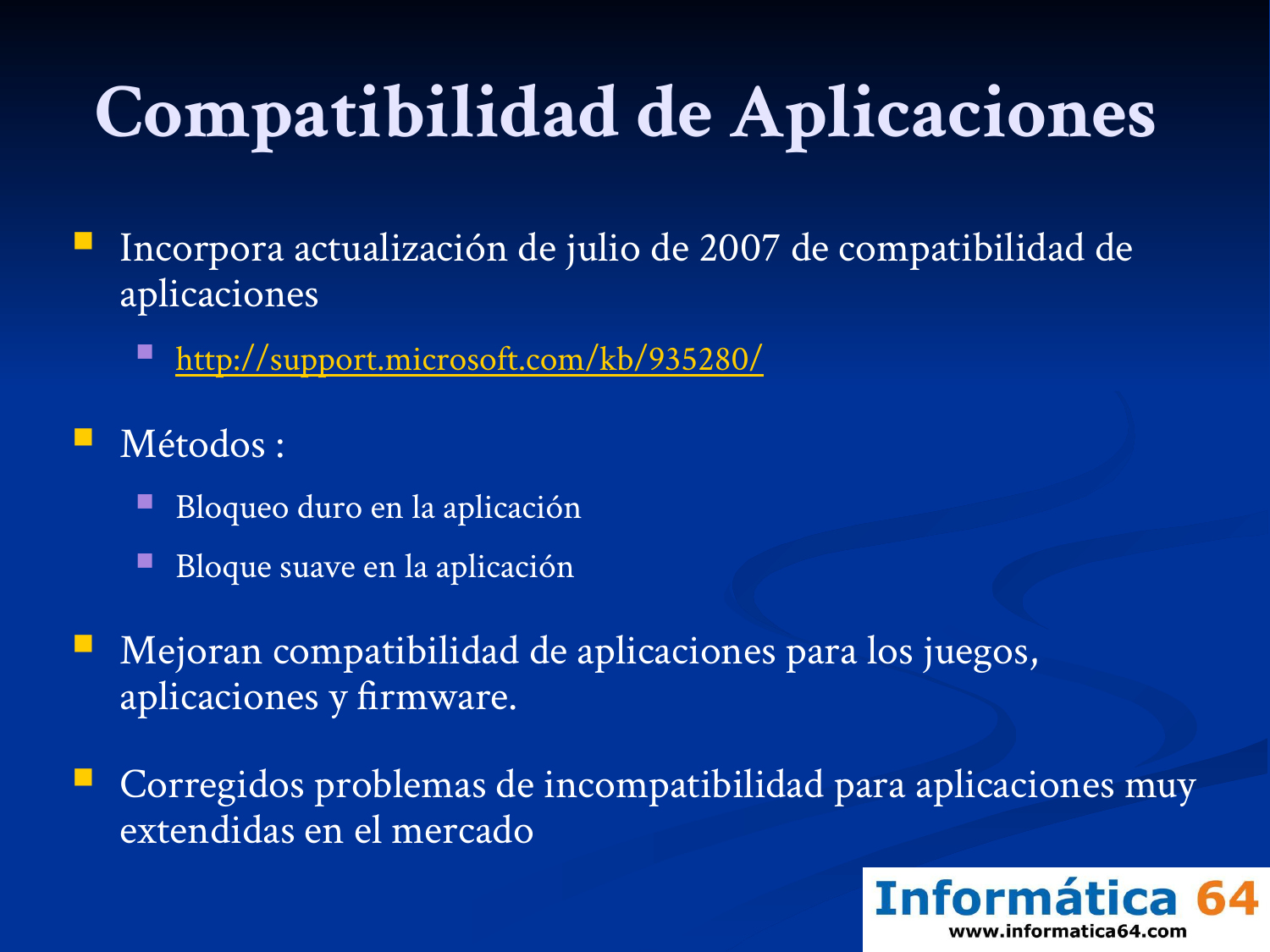

# Compatibilidad de Aplicaciones
Incorpora actualización de julio de 2007 de compatibilidad de aplicaciones
http://support.microsoft.com/kb/935280/
Métodos :
Bloqueo duro en la aplicación
Bloque suave en la aplicación
Mejoran compatibilidad de aplicaciones para los juegos, aplicaciones y firmware.
Corregidos problemas de incompatibilidad para aplicaciones muy extendidas en el mercado